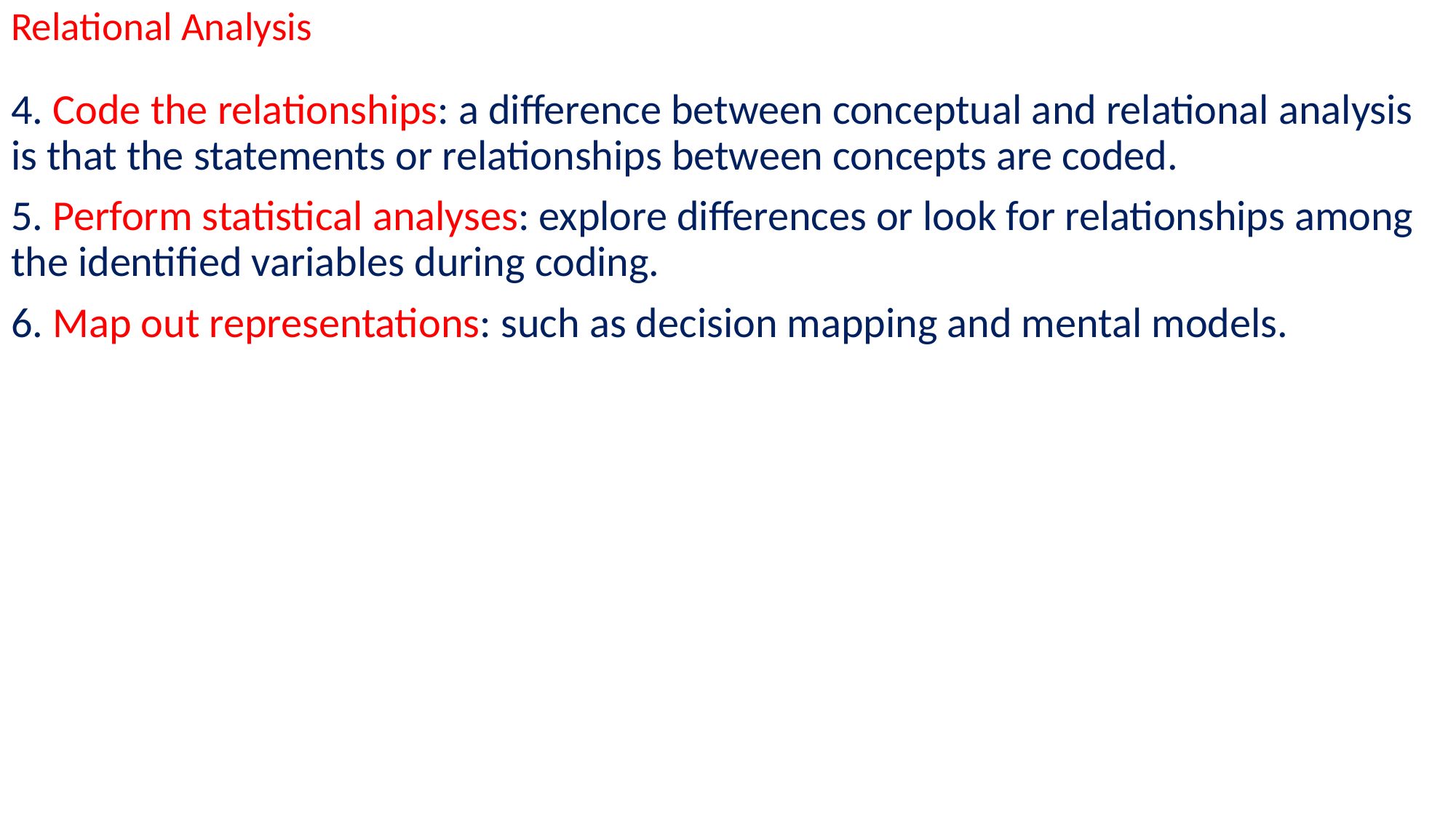

# Relational Analysis
4. Code the relationships: a difference between conceptual and relational analysis is that the statements or relationships between concepts are coded.
5. Perform statistical analyses: explore differences or look for relationships among the identified variables during coding.
6. Map out representations: such as decision mapping and mental models.